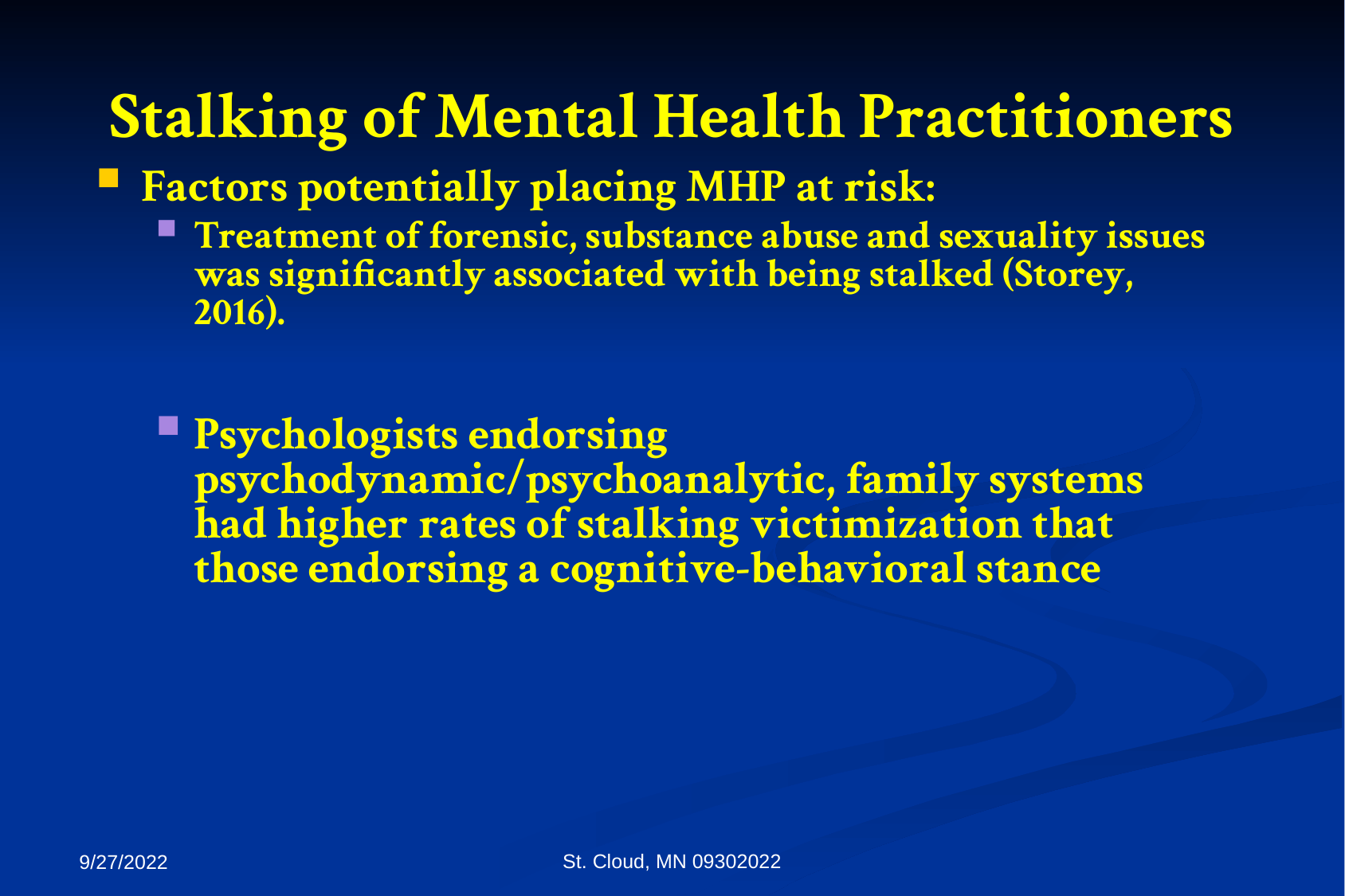

# Stalking of Mental Health Practitioners
Factors potentially placing MHP at risk:
Treatment of forensic, substance abuse and sexuality issues was significantly associated with being stalked (Storey, 2016).

Psychologists endorsing psychodynamic/psychoanalytic, family systems had higher rates of stalking victimization that those endorsing a cognitive-behavioral stance

St. Cloud, MN 09302022
9/27/2022